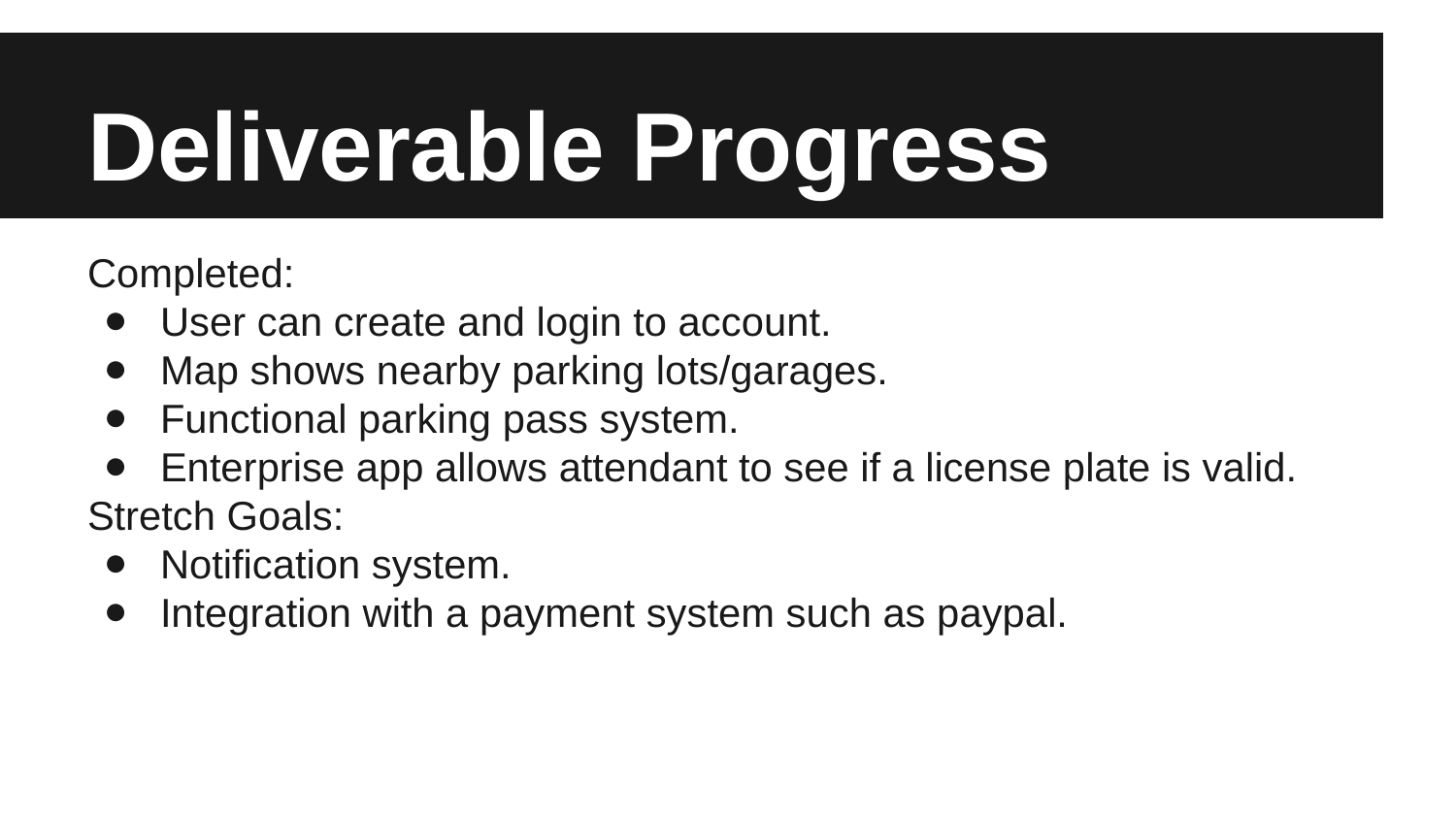

# Deliverable Progress
Completed:
User can create and login to account.
Map shows nearby parking lots/garages.
Functional parking pass system.
Enterprise app allows attendant to see if a license plate is valid.
Stretch Goals:
Notification system.
Integration with a payment system such as paypal.